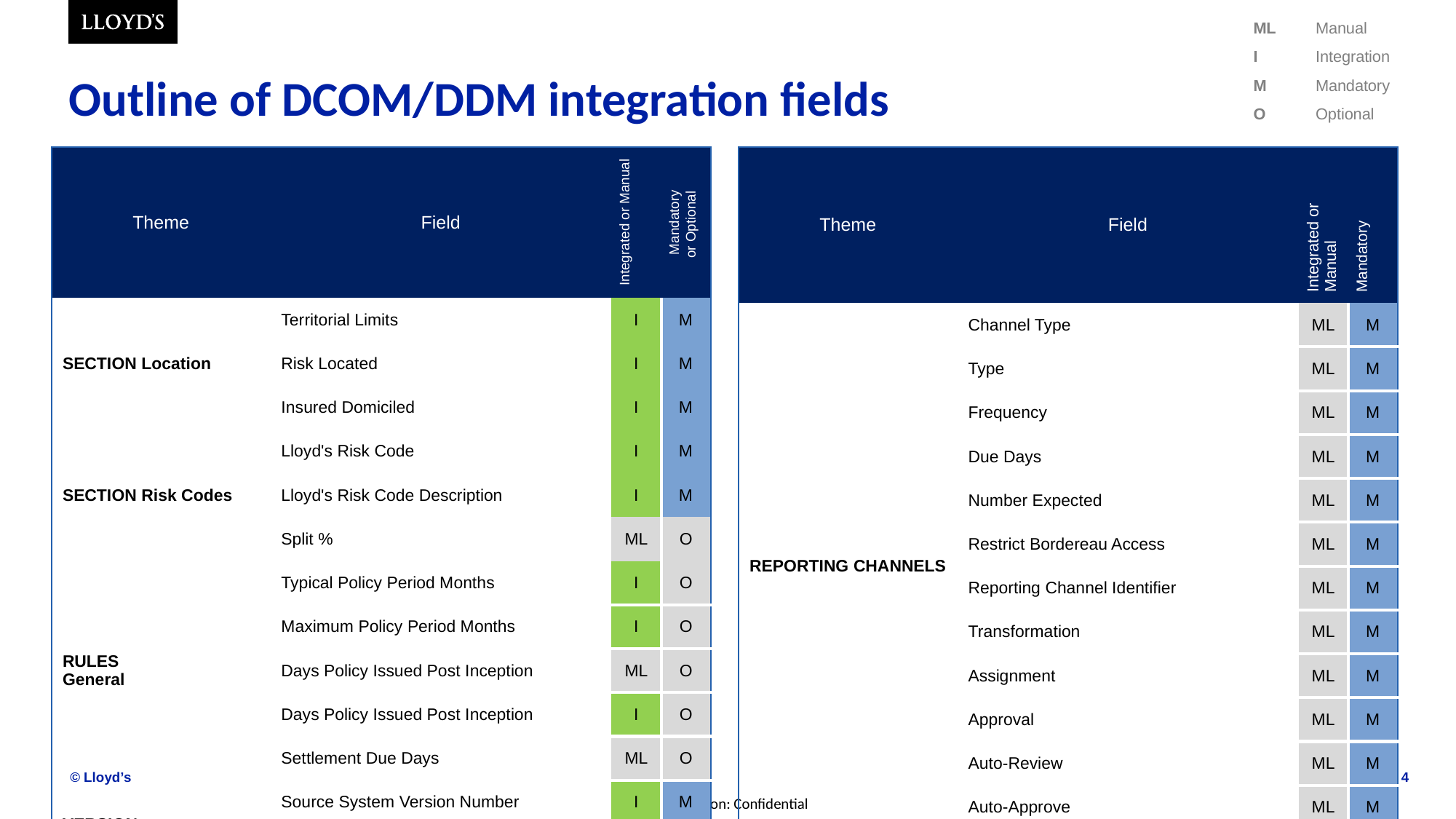

| ML | Manual |
| --- | --- |
| I | Integration |
| M | Mandatory |
| O | Optional |
# Outline of DCOM/DDM integration fields
| Theme | Field | Integrated or Manual | Mandatory or Optional |
| --- | --- | --- | --- |
| SECTION Location | Territorial Limits | I | M |
|  | Risk Located | I | M |
|  | Insured Domiciled | I | M |
| SECTION Risk Codes | Lloyd's Risk Code | I | M |
|  | Lloyd's Risk Code Description | I | M |
|  | Split % | ML | O |
| RULES  General | Typical Policy Period Months | I | O |
|  | Maximum Policy Period Months | I | O |
|  | Days Policy Issued Post Inception | ML | O |
|  | Days Policy Issued Post Inception | I | O |
|  | Settlement Due Days | ML | O |
| VERSION | Source System Version Number | I | M |
|  | Created By | I | M |
| Theme | Field | Integrated or Manual | Mandatory |
| --- | --- | --- | --- |
| REPORTING CHANNELS | Channel Type | ML | M |
|  | Type | ML | M |
|  | Frequency | ML | M |
|  | Due Days | ML | M |
|  | Number Expected | ML | M |
|  | Restrict Bordereau Access | ML | M |
|  | Reporting Channel Identifier | ML | M |
|  | Transformation | ML | M |
|  | Assignment | ML | M |
|  | Approval | ML | M |
|  | Auto-Review | ML | M |
|  | Auto-Approve | ML | M |